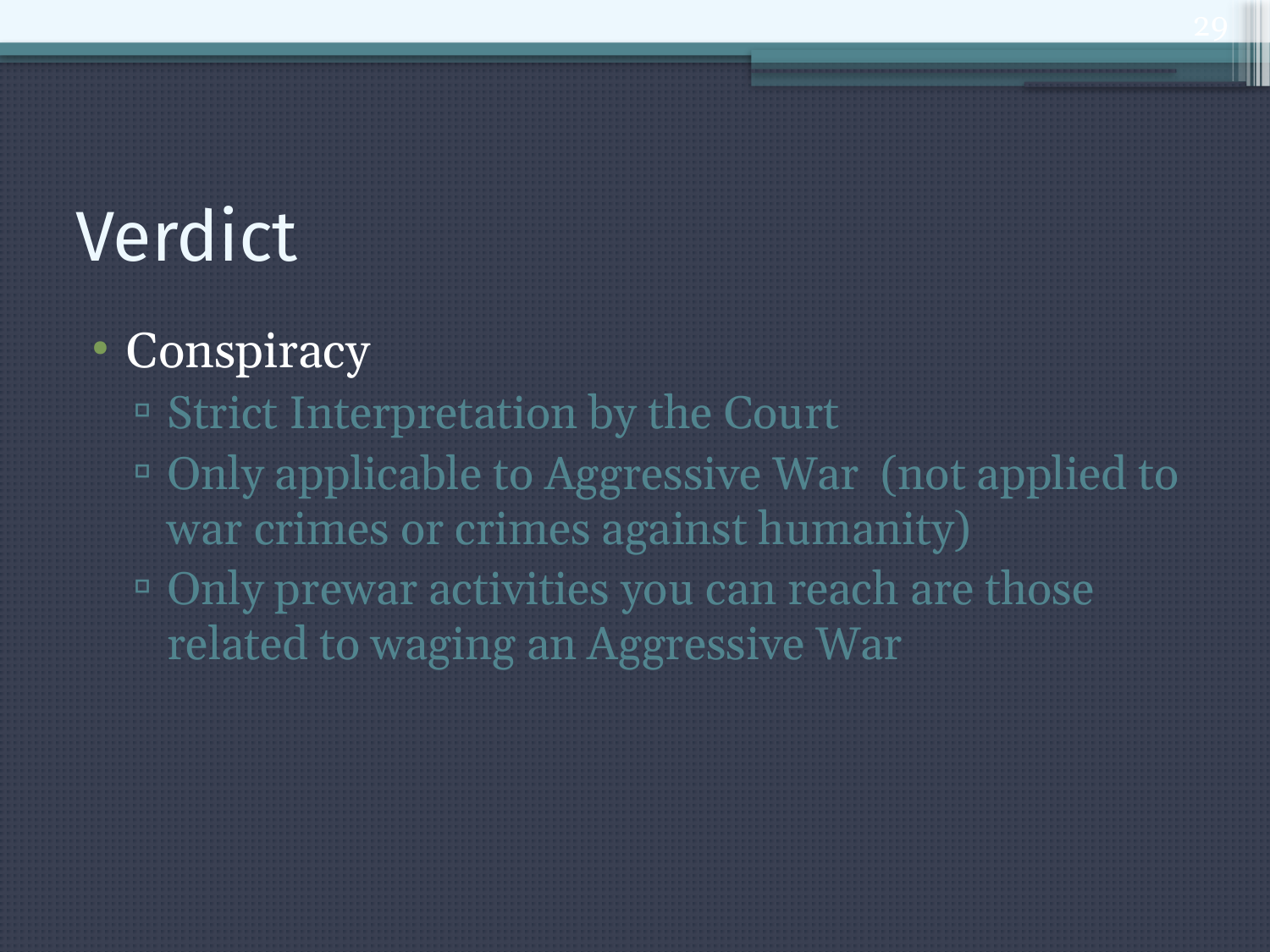

29
# Verdict
Conspiracy
Strict Interpretation by the Court
Only applicable to Aggressive War  (not applied to war crimes or crimes against humanity)
Only prewar activities you can reach are those related to waging an Aggressive War